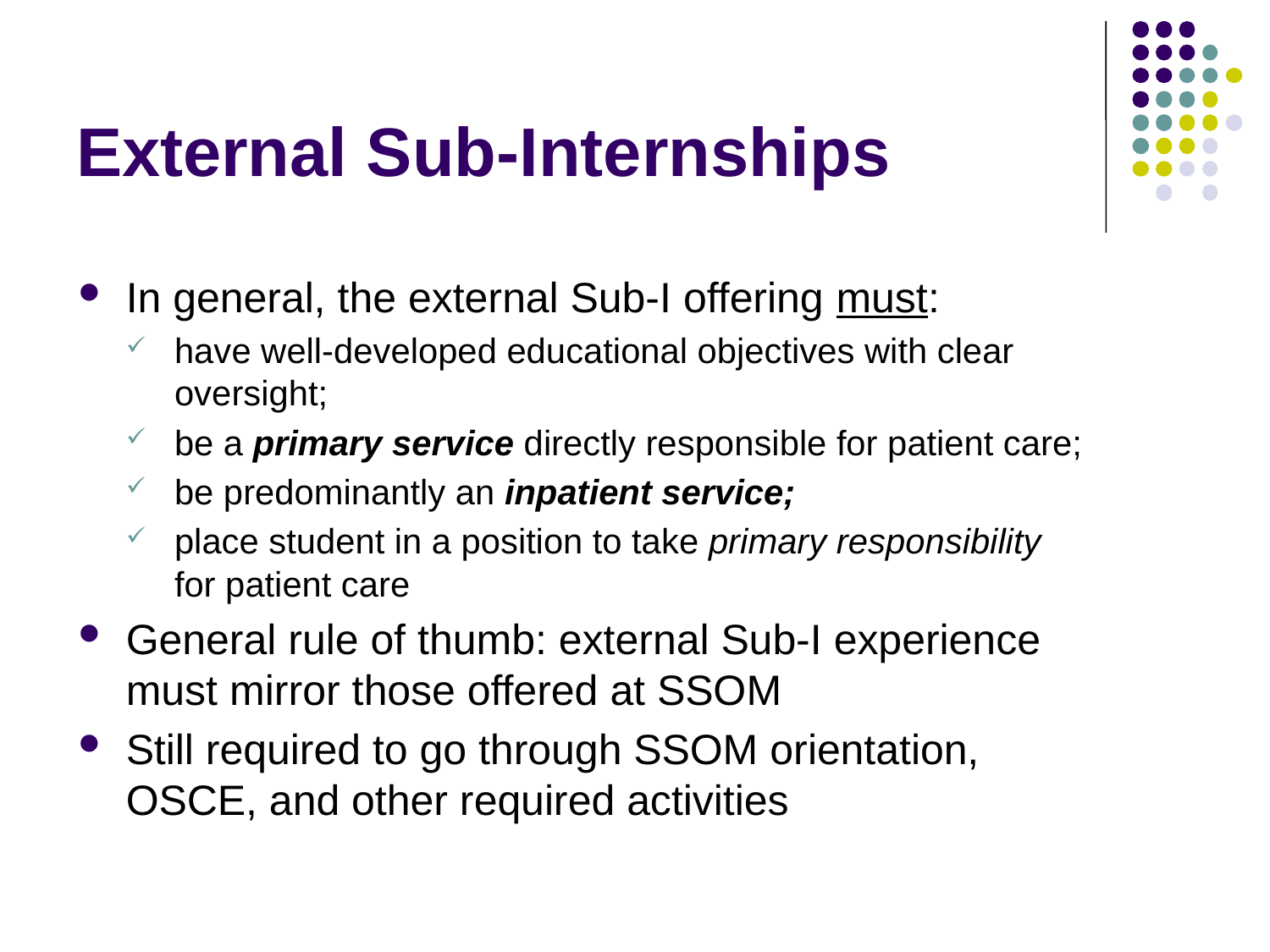

# External Sub-Internships
In general, the external Sub-I offering must:
have well-developed educational objectives with clear oversight;
be a primary service directly responsible for patient care;
be predominantly an inpatient service;
place student in a position to take primary responsibility for patient care
General rule of thumb: external Sub-I experience must mirror those offered at SSOM
Still required to go through SSOM orientation, OSCE, and other required activities